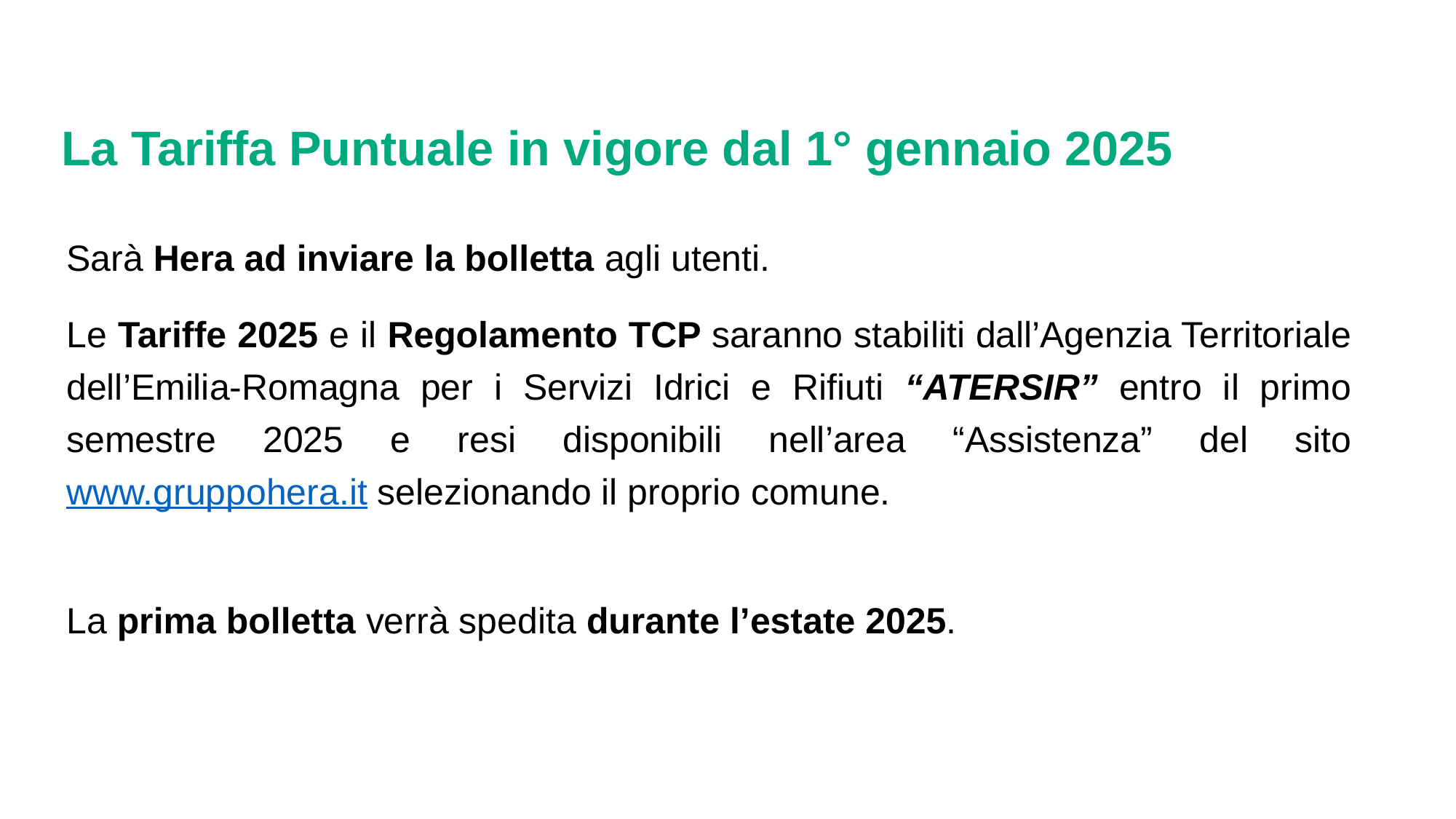

La Tariffa Puntuale in vigore dal 1° gennaio 2025
Sarà Hera ad inviare la bolletta agli utenti.
Le Tariffe 2025 e il Regolamento TCP saranno stabiliti dall’Agenzia Territoriale dell’Emilia-Romagna per i Servizi Idrici e Rifiuti “ATERSIR” entro il primo semestre 2025 e resi disponibili nell’area “Assistenza” del sito www.gruppohera.it selezionando il proprio comune.
La prima bolletta verrà spedita durante l’estate 2025.